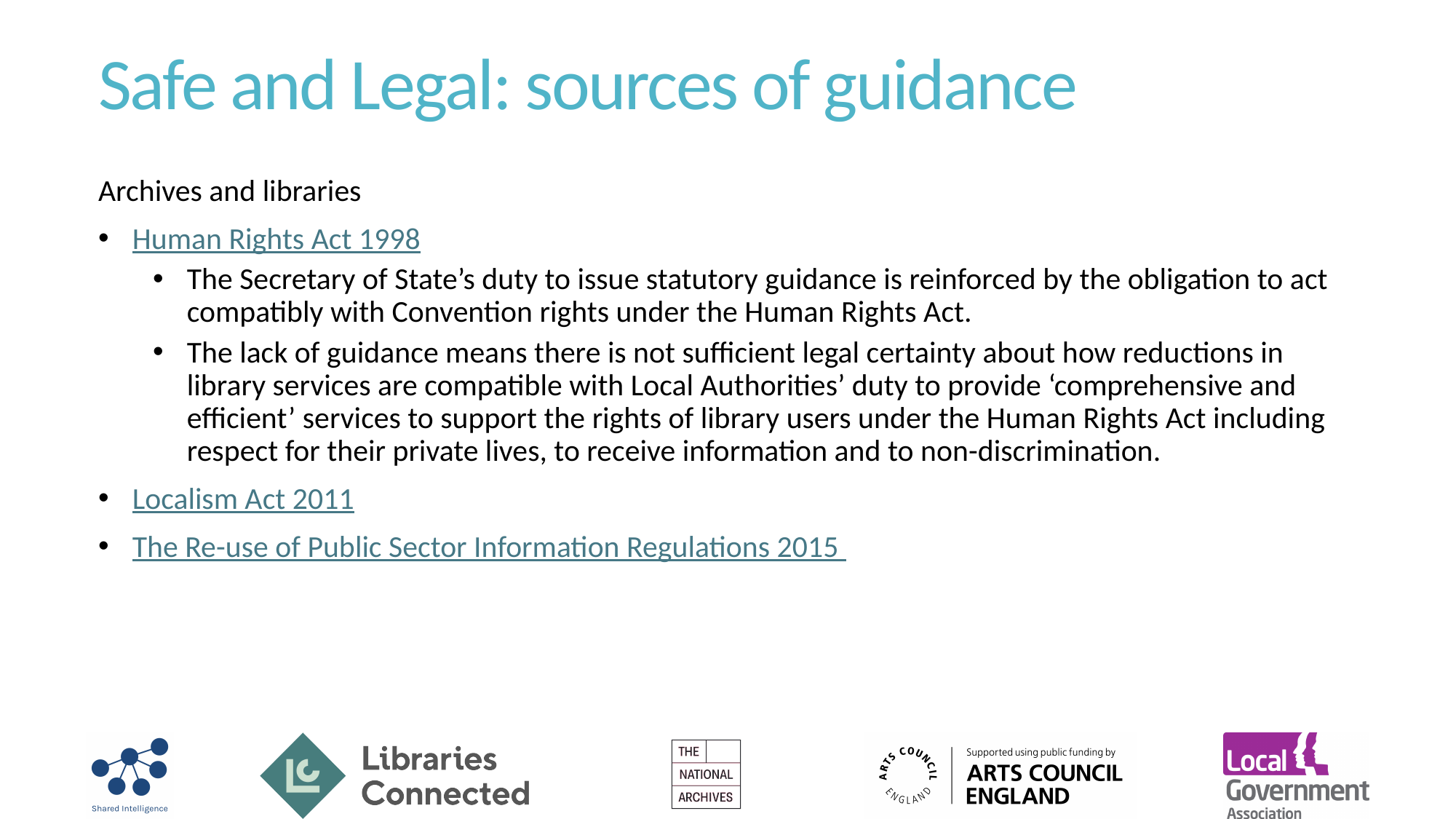

# Safe and Legal: sources of guidance
Archives and libraries
Human Rights Act 1998
The Secretary of State’s duty to issue statutory guidance is reinforced by the obligation to act compatibly with Convention rights under the Human Rights Act.
The lack of guidance means there is not sufficient legal certainty about how reductions in library services are compatible with Local Authorities’ duty to provide ‘comprehensive and efficient’ services to support the rights of library users under the Human Rights Act including respect for their private lives, to receive information and to non-discrimination.
Localism Act 2011
The Re-use of Public Sector Information Regulations 2015